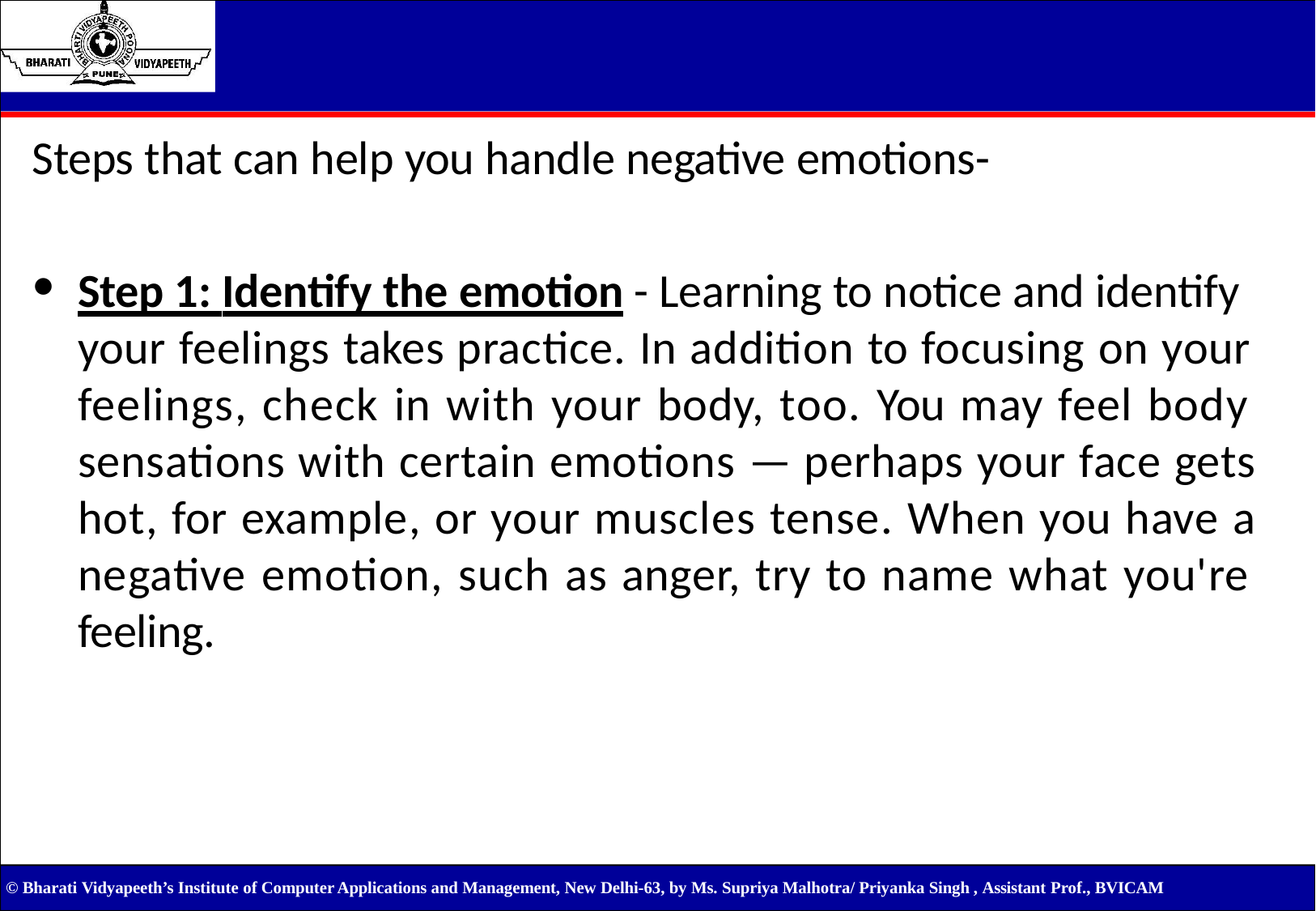

Steps that can help you handle negative emotions-

Step 1: Identify the emotion - Learning to notice and identify  your feelings takes practice. In addition to focusing on your  feelings, check in with your body, too. You may feel body  sensations with certain emotions — perhaps your face gets  hot, for example, or your muscles tense. When you have a  negative emotion, such as anger, try to name what you're  feeling.
© Bharati Vidyapeeth’s Institute of Computer Applications and Management, New Delhi-63, by Ms. Supriya Malhotra/ Priyanka Singh , Assistant Prof., BVICAM